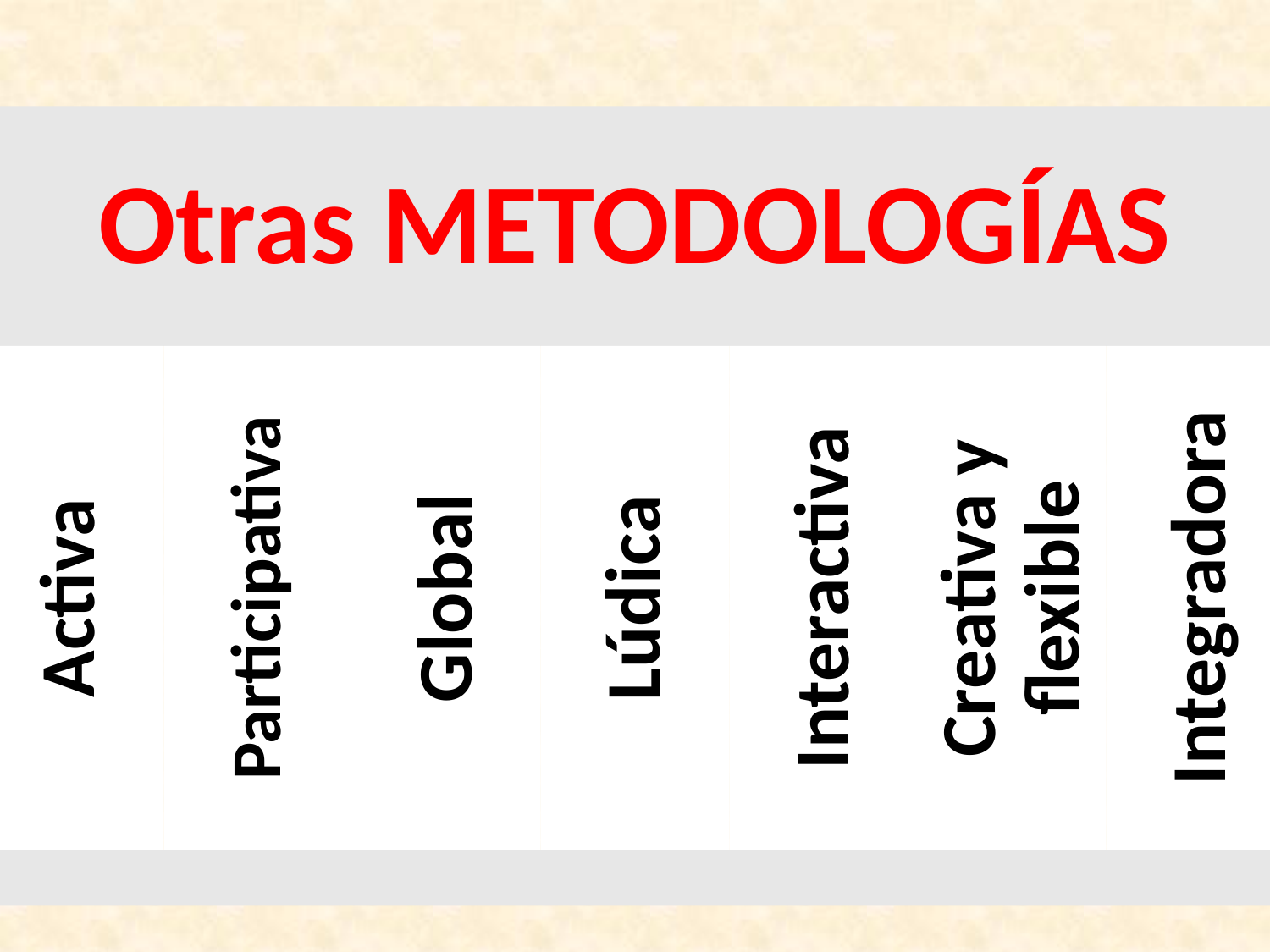

Otras METODOLOGÍAS
Activa
Participativa
Global
Lúdica
Interactiva
Creativa y flexible
Integradora